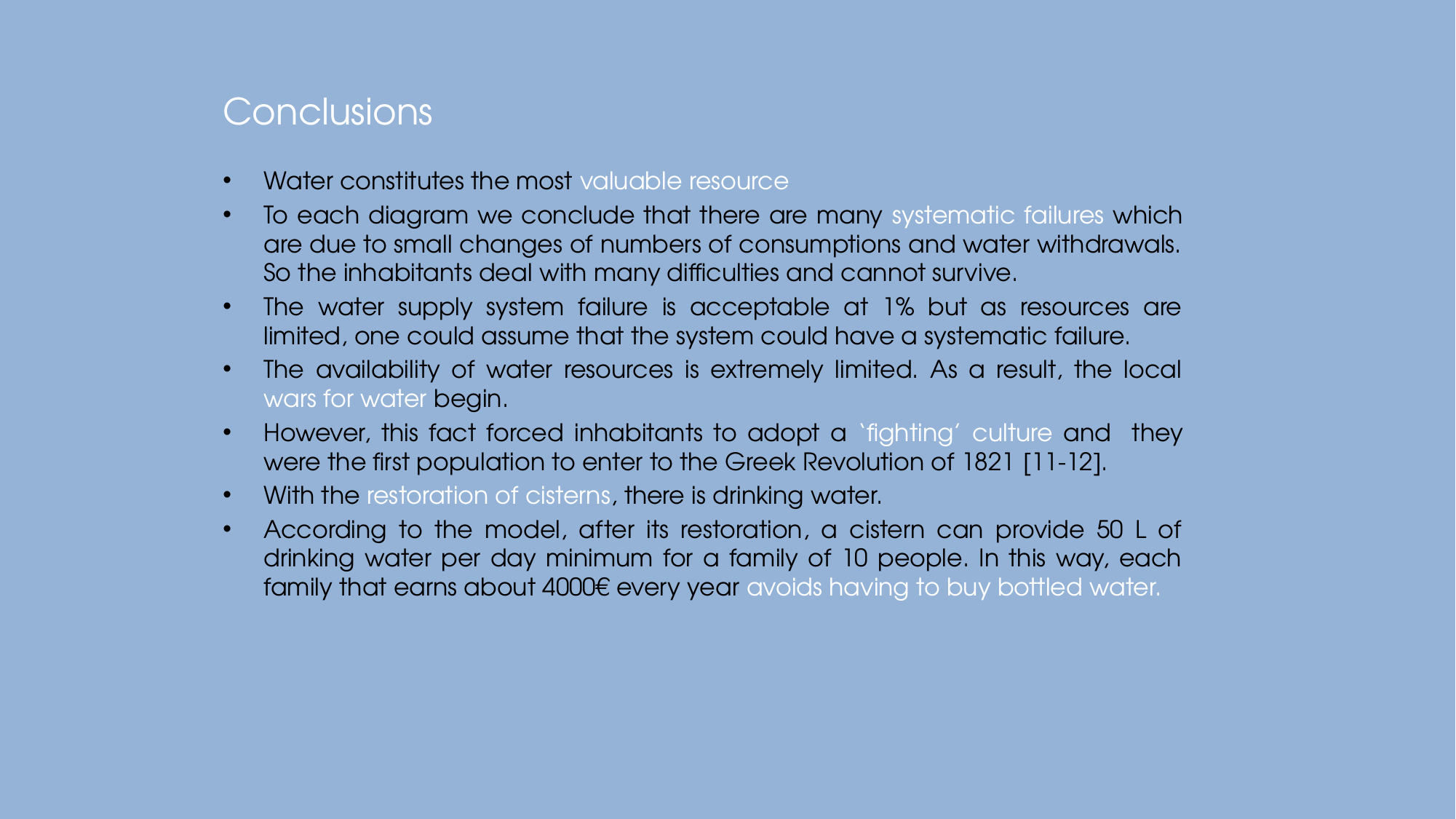

# Conclusions
Water constitutes the most valuable resource
To each diagram we conclude that there are many systematic failures which are due to small changes of numbers of consumptions and water withdrawals. So the inhabitants deal with many difficulties and cannot survive.
The water supply system failure is acceptable at 1% but as resources are limited, one could assume that the system could have a systematic failure.
The availability of water resources is extremely limited. As a result, the local wars for water begin.
However, this fact forced inhabitants to adopt a ‘fighting’ culture and  they were the first population to enter to the Greek Revolution of 1821 [11-12].
With the restoration of cisterns, there is drinking water.
According to the model, after its restoration, a cistern can provide 50 L of drinking water per day minimum for a family of 10 people. In this way, each family that earns about 4000€ every year avoids having to buy bottled water.